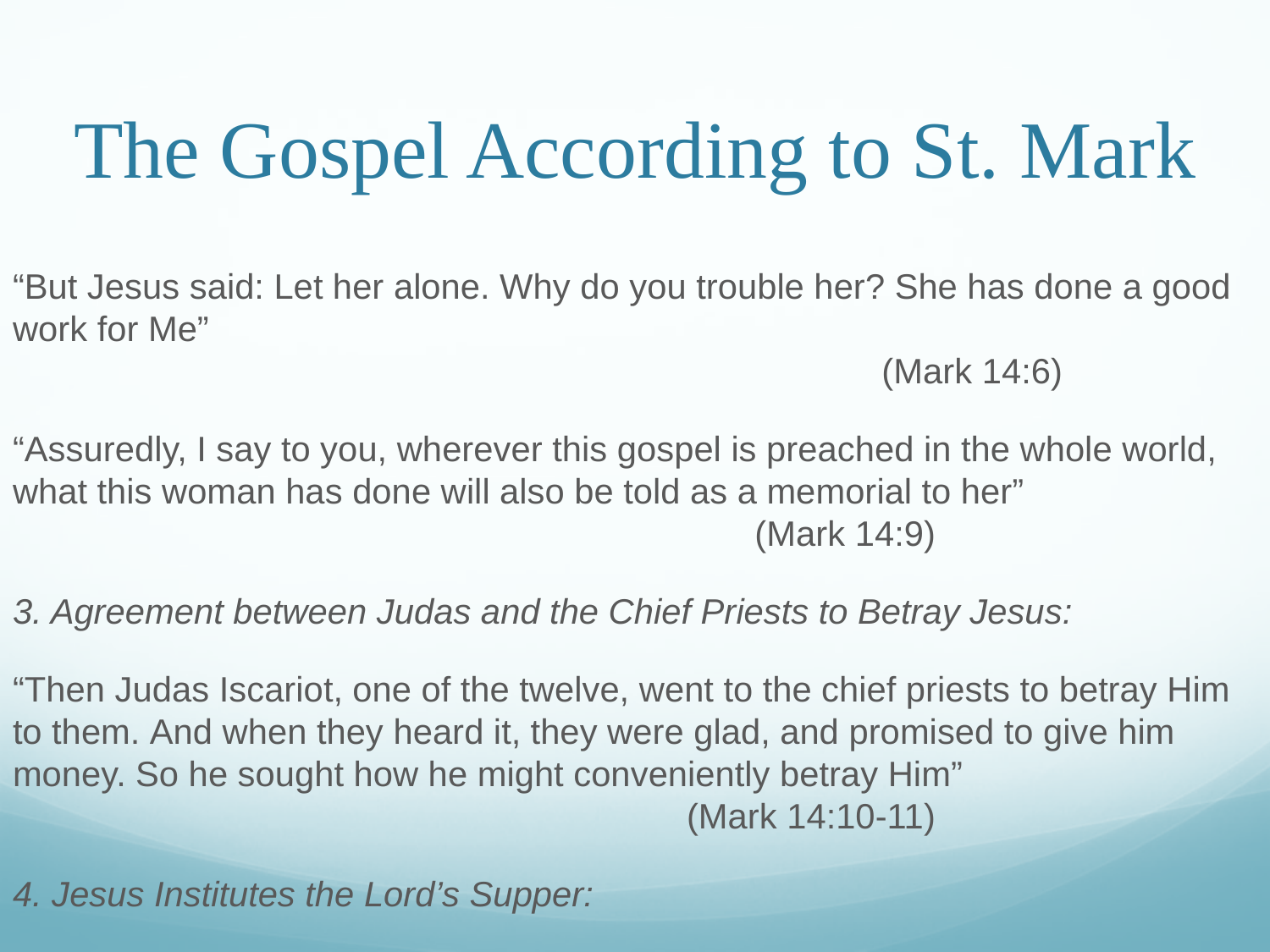

# The Gospel According to St. Mark
“But Jesus said: Let her alone. Why do you trouble her? She has done a good work for Me”														           (Mark 14:6)
“Assuredly, I say to you, wherever this gospel is preached in the whole world, what this woman has done will also be told as a memorial to her”							           (Mark 14:9)
3. Agreement between Judas and the Chief Priests to Betray Jesus:
“Then Judas Iscariot, one of the twelve, went to the chief priests to betray Him to them. And when they heard it, they were glad, and promised to give him money. So he sought how he might conveniently betray Him”							    (Mark 14:10-11)
4. Jesus Institutes the Lord’s Supper: